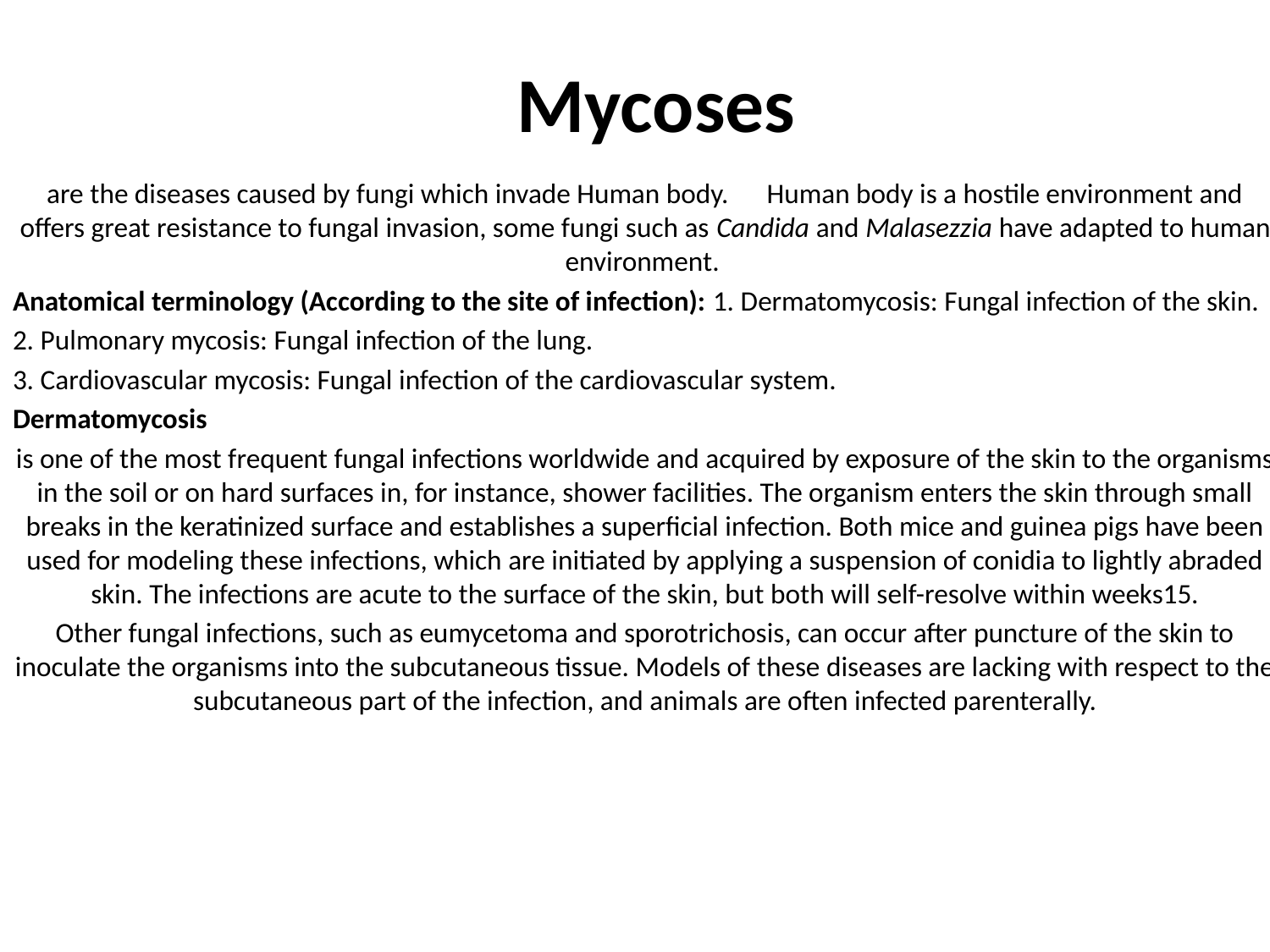

# Mycoses
are the diseases caused by fungi which invade Human body.      Human body is a hostile environment and offers great resistance to fungal invasion, some fungi such as Candida and Malasezzia have adapted to human environment.
Anatomical terminology (According to the site of infection): 1. Dermatomycosis: Fungal infection of the skin.
2. Pulmonary mycosis: Fungal infection of the lung.
3. Cardiovascular mycosis: Fungal infection of the cardiovascular system.
Dermatomycosis
is one of the most frequent fungal infections worldwide and acquired by exposure of the skin to the organisms in the soil or on hard surfaces in, for instance, shower facilities. The organism enters the skin through small breaks in the keratinized surface and establishes a superficial infection. Both mice and guinea pigs have been used for modeling these infections, which are initiated by applying a suspension of conidia to lightly abraded skin. The infections are acute to the surface of the skin, but both will self-resolve within weeks15.
Other fungal infections, such as eumycetoma and sporotrichosis, can occur after puncture of the skin to inoculate the organisms into the subcutaneous tissue. Models of these diseases are lacking with respect to the subcutaneous part of the infection, and animals are often infected parenterally.